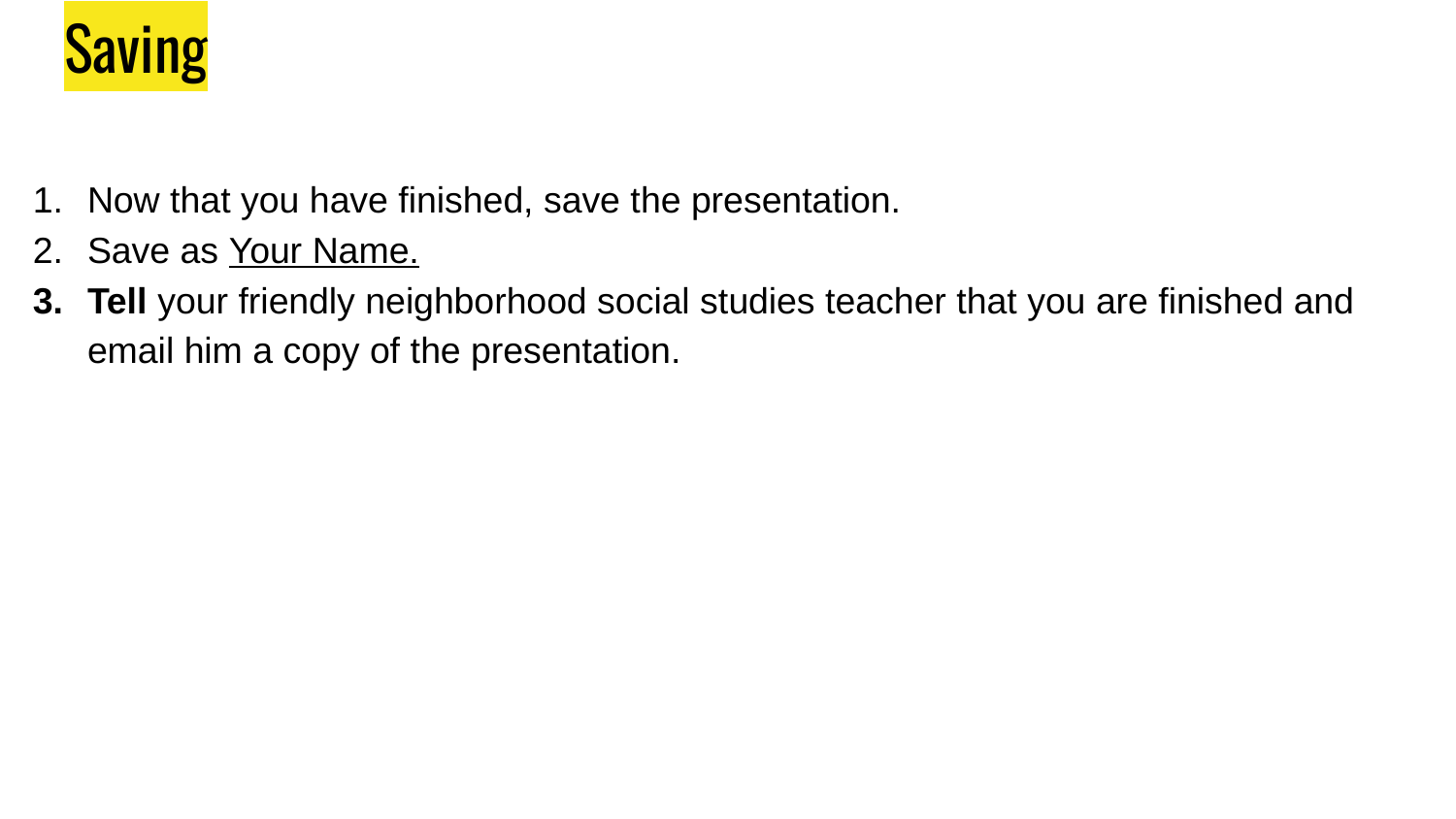

# Saving
Now that you have finished, save the presentation.
Save as Your Name.
Tell your friendly neighborhood social studies teacher that you are finished and email him a copy of the presentation.